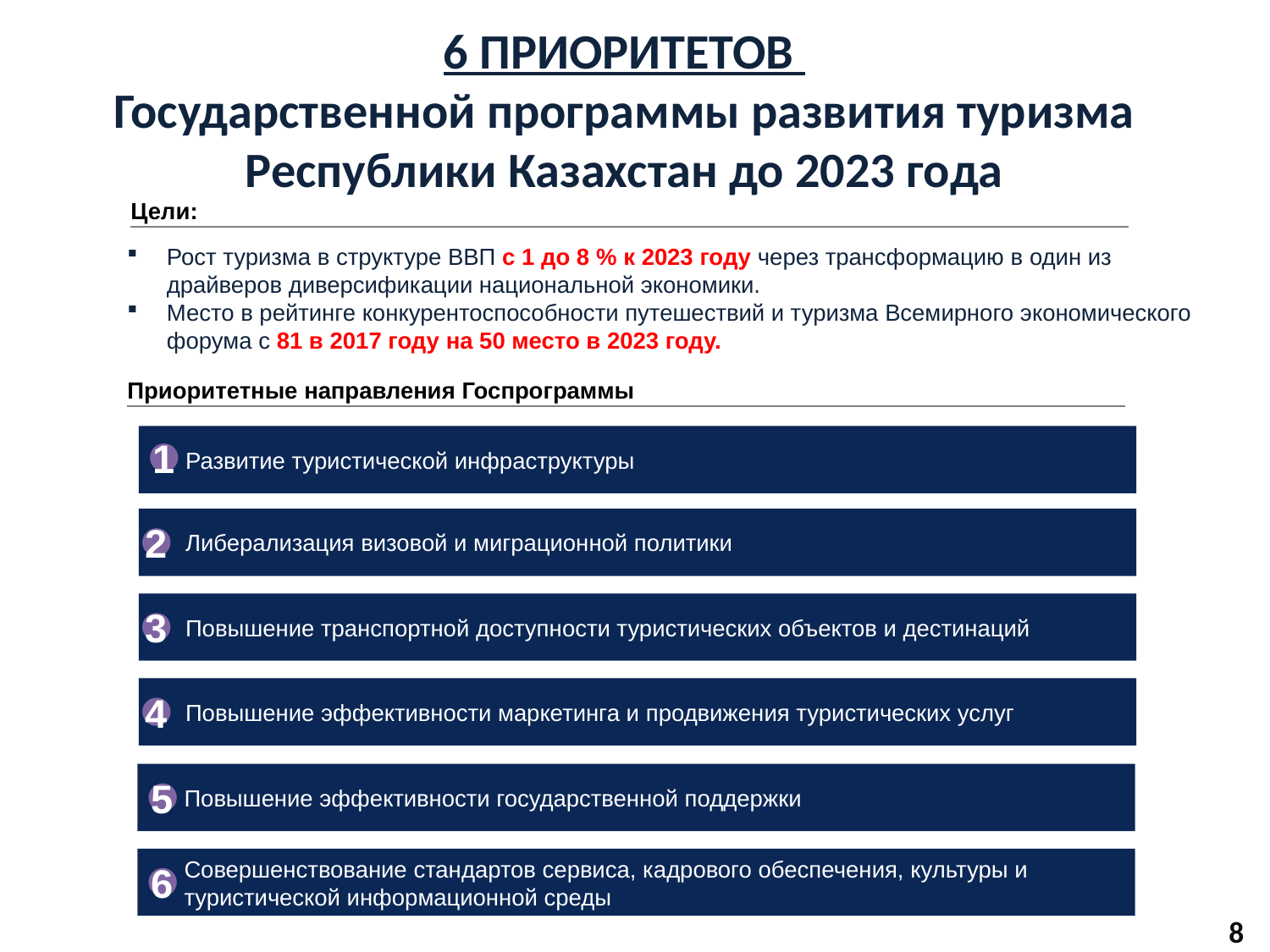

# 6 ПРИОРИТЕТОВ Государственной программы развития туризма Республики Казахстан до 2023 года
Цели:
Рост туризма в структуре ВВП с 1 до 8 % к 2023 году через трансформацию в один из драйверов диверсификации национальной экономики.
Место в рейтинге конкурентоспособности путешествий и туризма Всемирного экономического форума с 81 в 2017 году на 50 место в 2023 году.
Приоритетные направления Госпрограммы
Развитие туристической инфраструктуры
1
Либерализация визовой и миграционной политики
2
Повышение транспортной доступности туристических объектов и дестинаций
3
Повышение эффективности маркетинга и продвижения туристических услуг
4
Повышение эффективности государственной поддержки
5
Совершенствование стандартов сервиса, кадрового обеспечения, культуры и туристической информационной среды
6
8